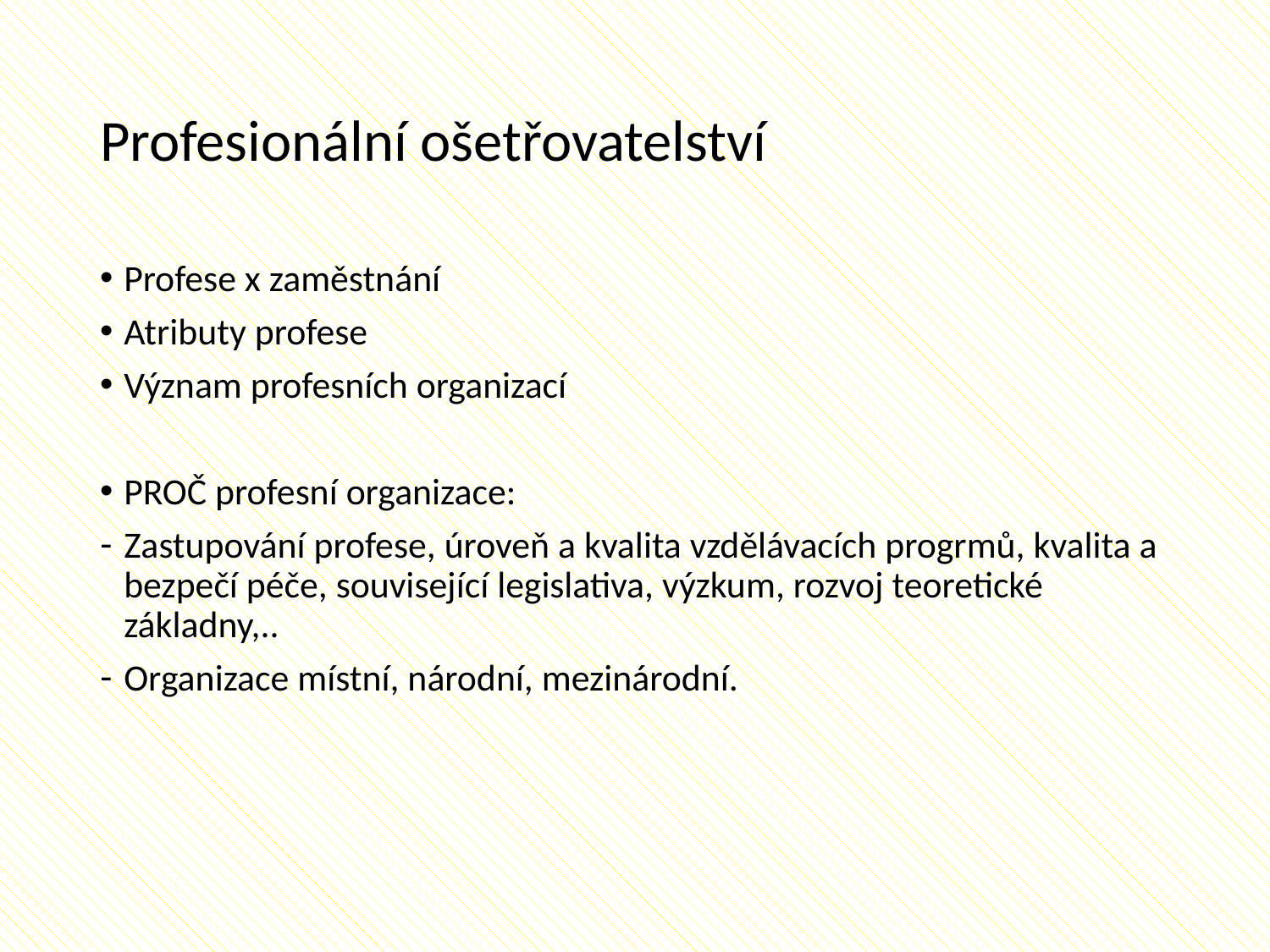

# Profesionální ošetřovatelství
Profese x zaměstnání
Atributy profese
Význam profesních organizací

PROČ profesní organizace:
Zastupování profese, úroveň a kvalita vzdělávacích progrmů, kvalita a bezpečí péče, související legislativa, výzkum, rozvoj teoretické základny,..
Organizace místní, národní, mezinárodní.